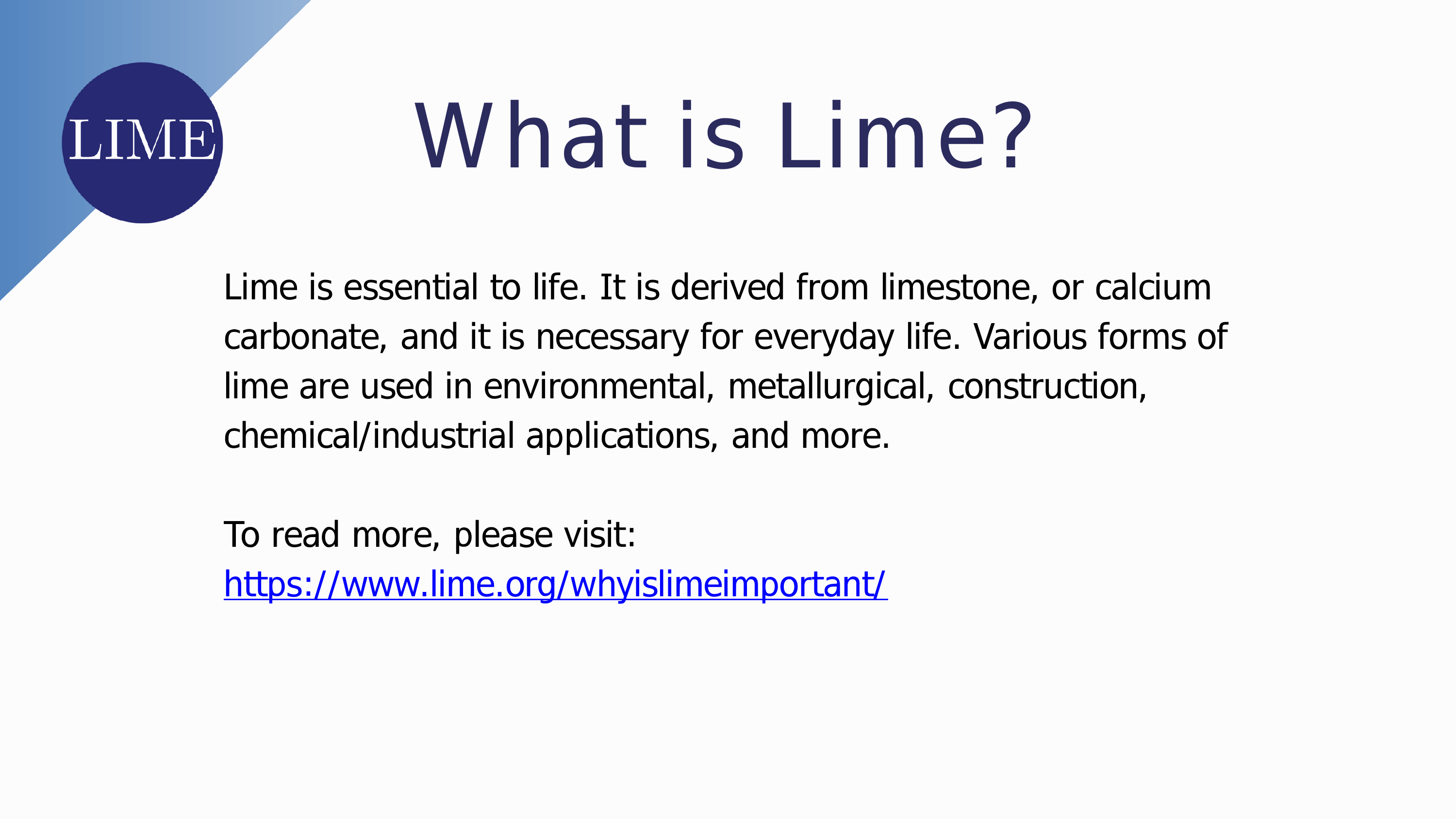

What is Lime?
Lime is essential to life. It is derived from limestone, or calcium carbonate, and it is necessary for everyday life. Various forms of lime are used in environmental, metallurgical, construction, chemical/industrial applications, and more.

To read more, please visit: https://www.lime.org/whyislimeimportant/